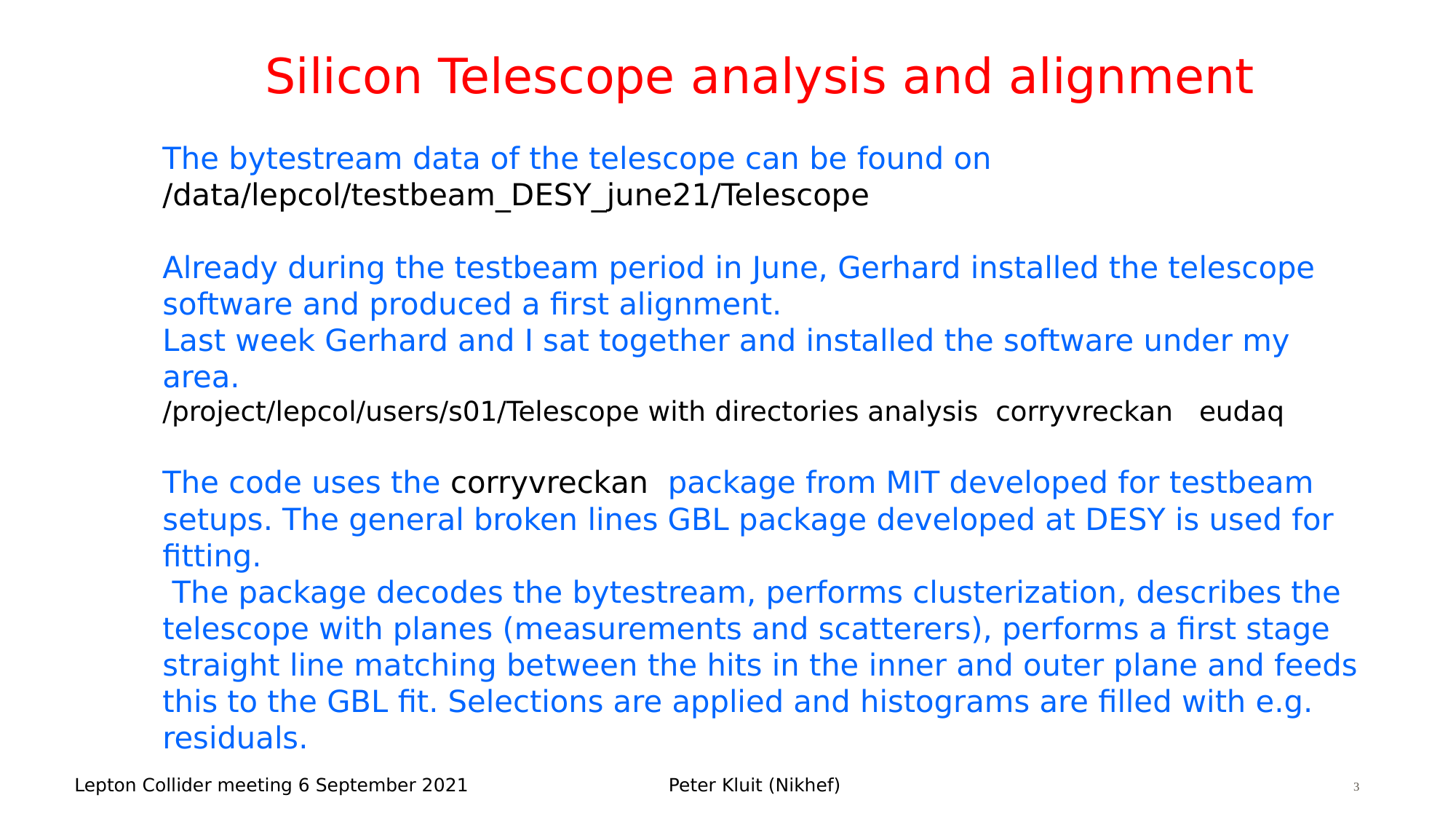

# Silicon Telescope analysis and alignment
The bytestream data of the telescope can be found on
/data/lepcol/testbeam_DESY_june21/Telescope

Already during the testbeam period in June, Gerhard installed the telescope software and produced a first alignment.
Last week Gerhard and I sat together and installed the software under my area.
/project/lepcol/users/s01/Telescope with directories analysis  corryvreckan   eudaq

The code uses the corryvreckan  package from MIT developed for testbeam setups. The general broken lines GBL package developed at DESY is used for fitting.
 The package decodes the bytestream, performs clusterization, describes the telescope with planes (measurements and scatterers), performs a first stage straight line matching between the hits in the inner and outer plane and feeds this to the GBL fit. Selections are applied and histograms are filled with e.g. residuals.